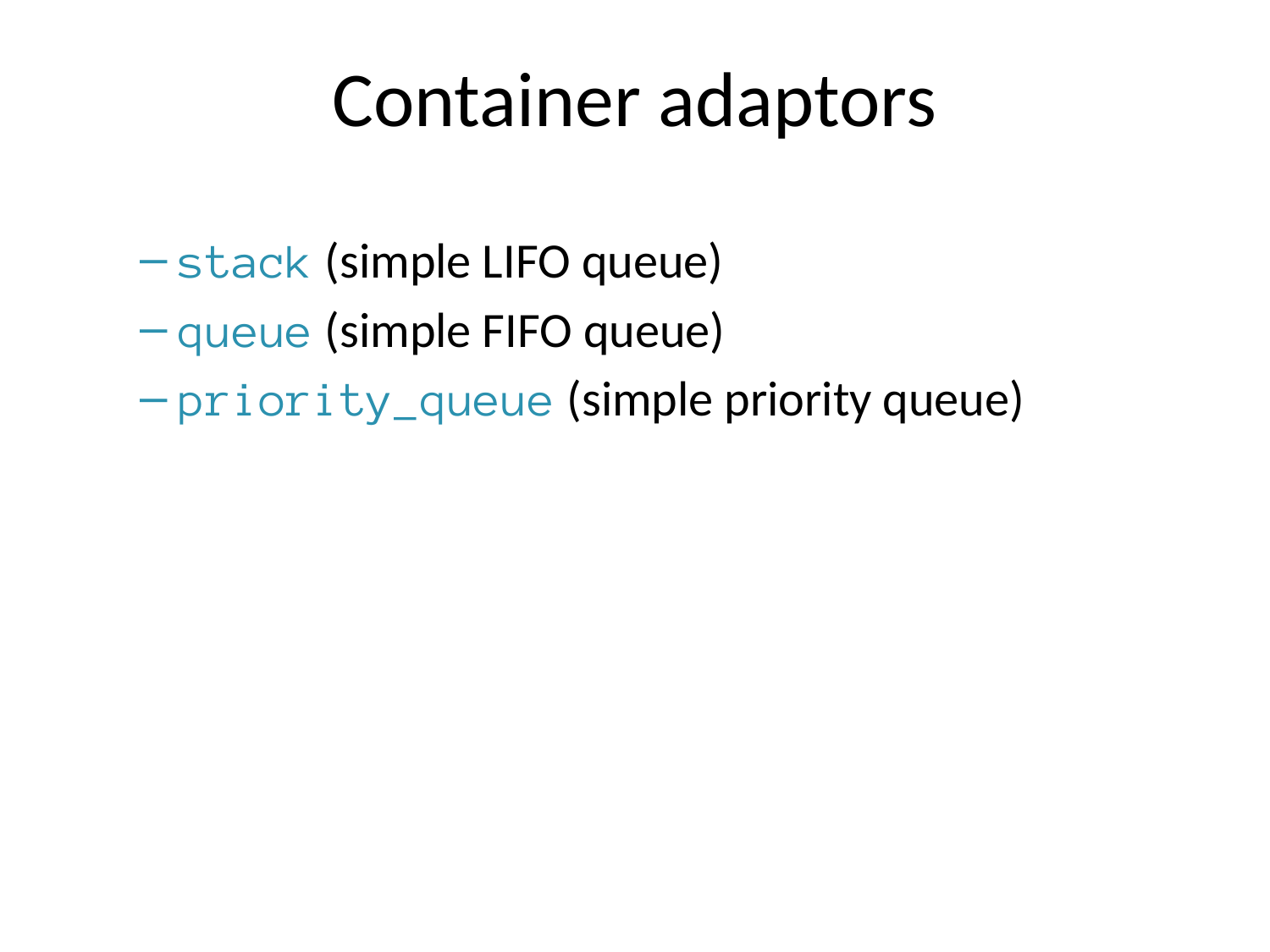

# Container adaptors
stack (simple LIFO queue)
queue (simple FIFO queue)
priority_queue (simple priority queue)